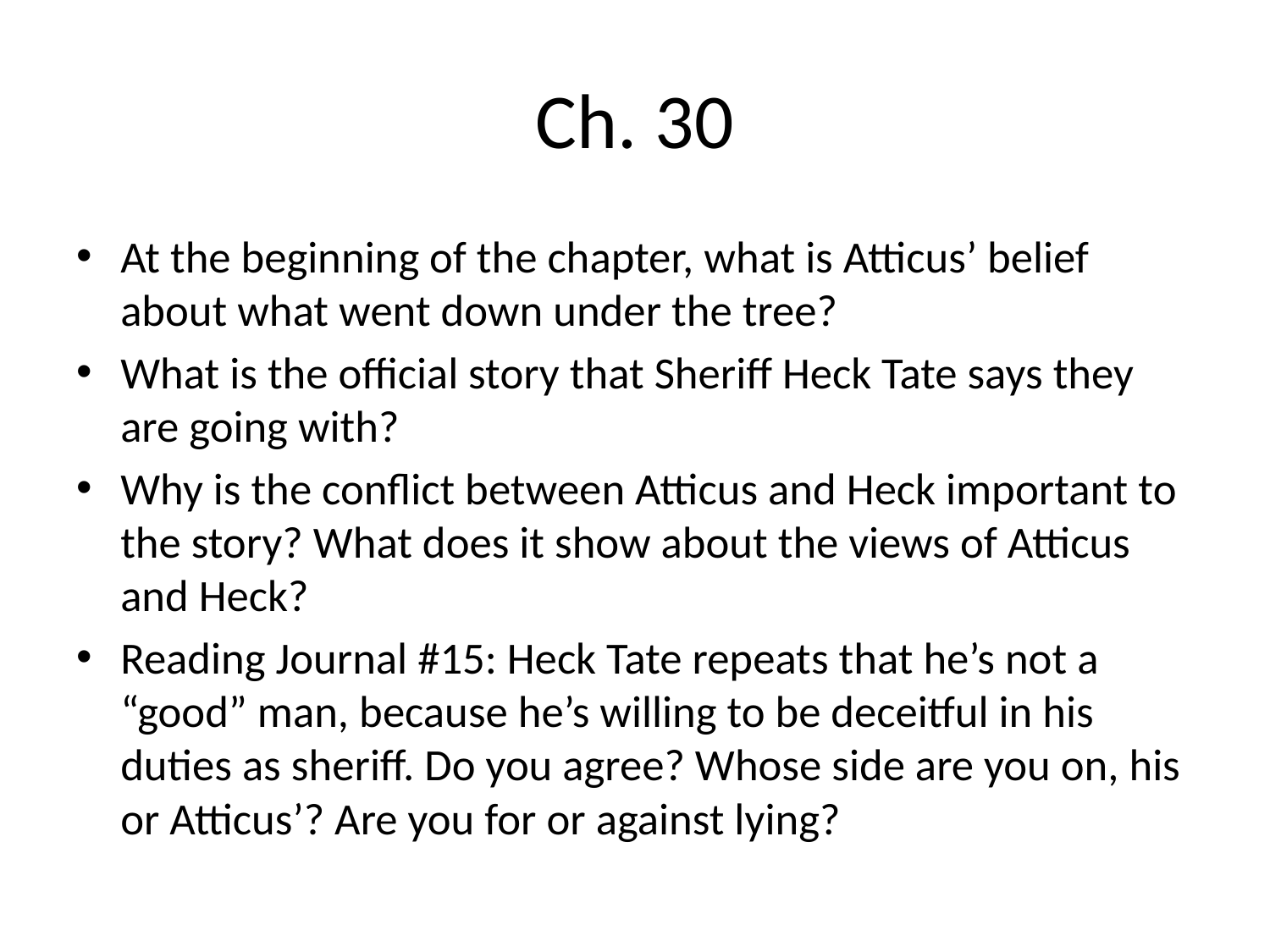

# Ch. 30
At the beginning of the chapter, what is Atticus’ belief about what went down under the tree?
What is the official story that Sheriff Heck Tate says they are going with?
Why is the conflict between Atticus and Heck important to the story? What does it show about the views of Atticus and Heck?
Reading Journal #15: Heck Tate repeats that he’s not a “good” man, because he’s willing to be deceitful in his duties as sheriff. Do you agree? Whose side are you on, his or Atticus’? Are you for or against lying?